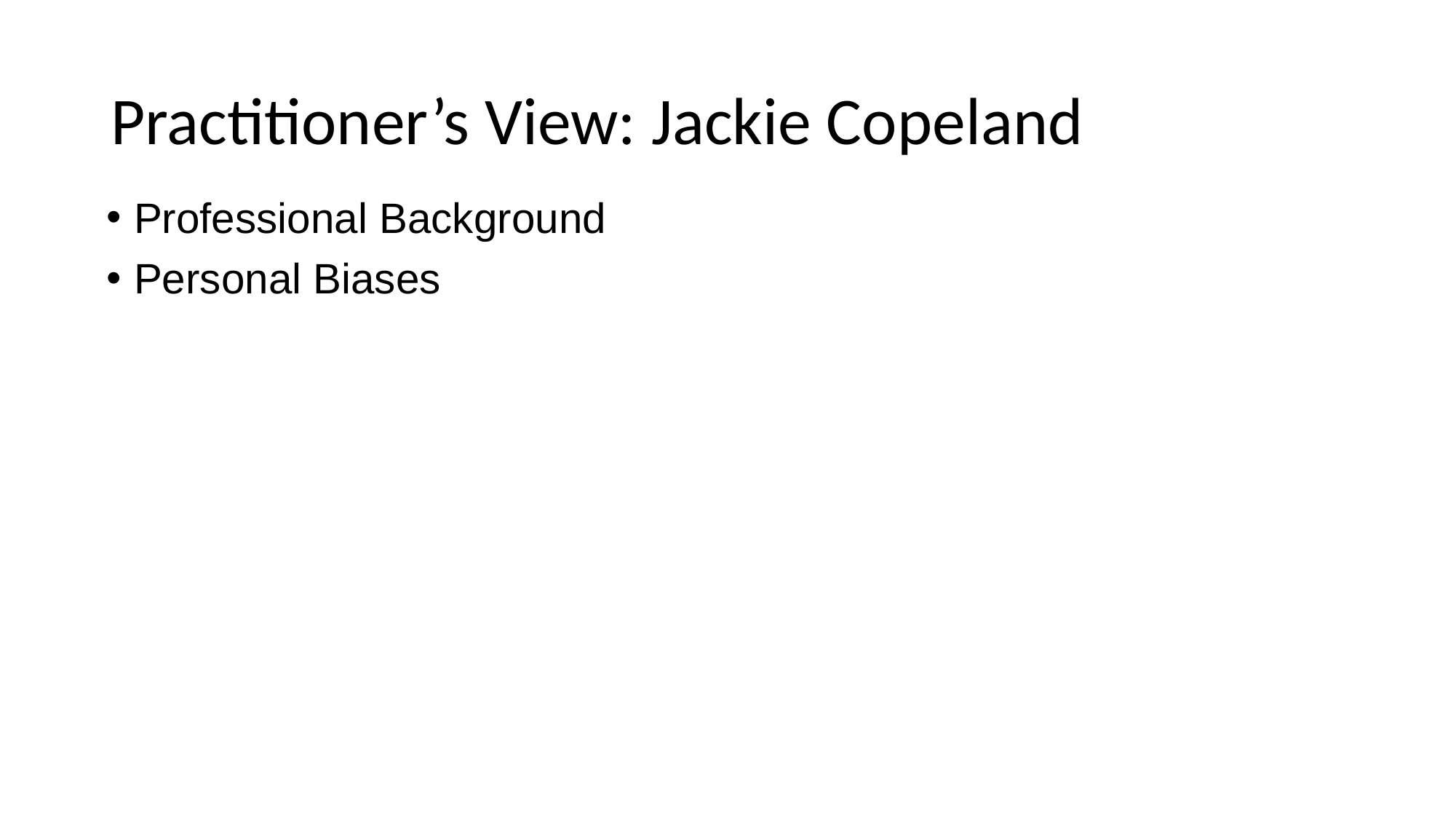

# Practitioner’s View: Jackie Copeland
Professional Background
Personal Biases